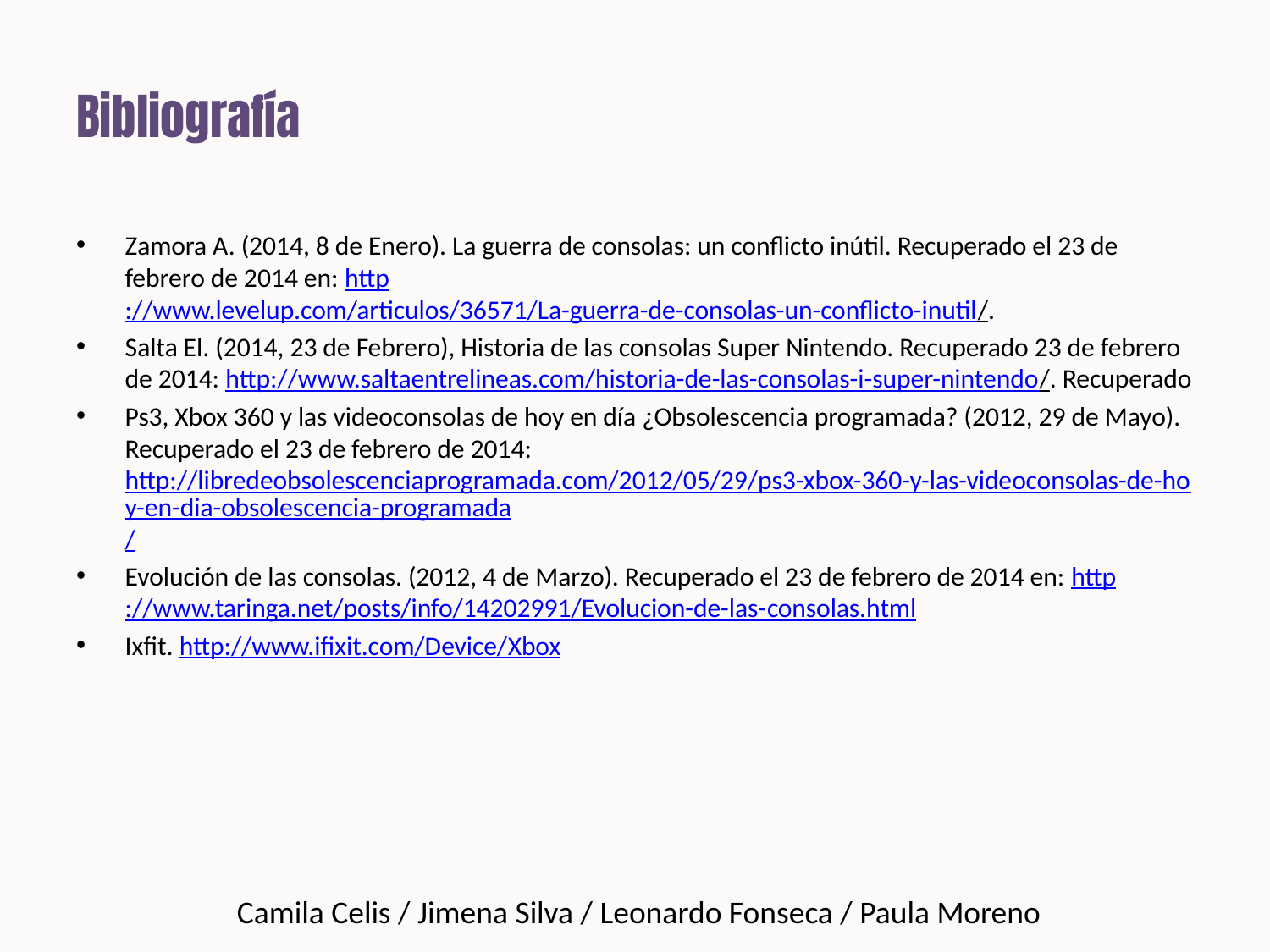

# Bibliografía
Zamora A. (2014, 8 de Enero). La guerra de consolas: un conflicto inútil. Recuperado el 23 de febrero de 2014 en: http://www.levelup.com/articulos/36571/La-guerra-de-consolas-un-conflicto-inutil/.
Salta El. (2014, 23 de Febrero), Historia de las consolas Super Nintendo. Recuperado 23 de febrero de 2014: http://www.saltaentrelineas.com/historia-de-las-consolas-i-super-nintendo/. Recuperado
Ps3, Xbox 360 y las videoconsolas de hoy en día ¿Obsolescencia programada? (2012, 29 de Mayo).  Recuperado el 23 de febrero de 2014: http://libredeobsolescenciaprogramada.com/2012/05/29/ps3-xbox-360-y-las-videoconsolas-de-hoy-en-dia-obsolescencia-programada/
Evolución de las consolas. (2012, 4 de Marzo). Recuperado el 23 de febrero de 2014 en: http://www.taringa.net/posts/info/14202991/Evolucion-de-las-consolas.html
Ixfit. http://www.ifixit.com/Device/Xbox

Camila Celis / Jimena Silva / Leonardo Fonseca / Paula Moreno